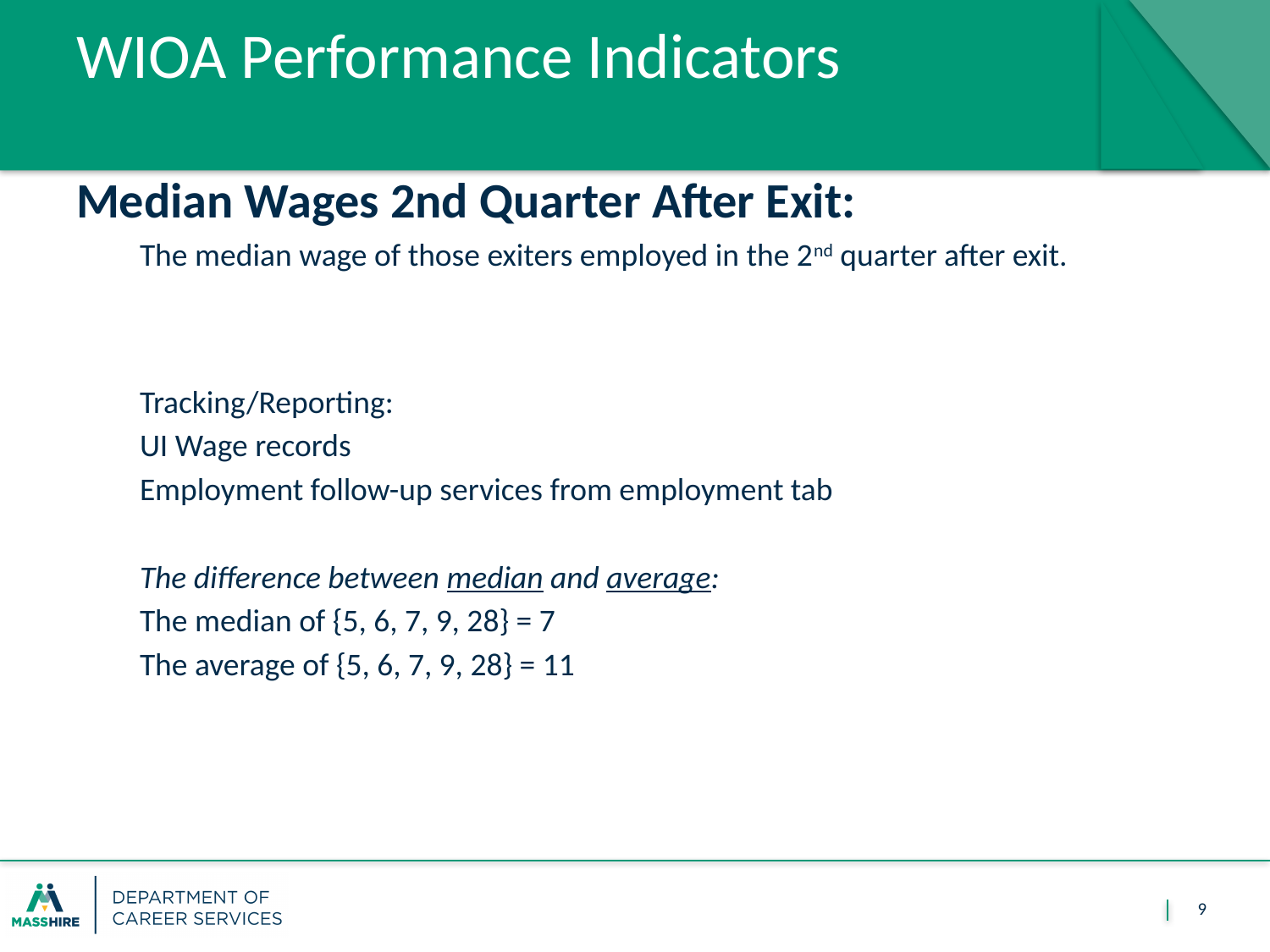

February 1, 2018
# WIOA Performance Indicators
Median Wages 2nd Quarter After Exit:
The median wage of those exiters employed in the 2nd quarter after exit.

Tracking/Reporting:
UI Wage records
Employment follow-up services from employment tab

The difference between median and average:
The median of {5, 6, 7, 9, 28} = 7
The average of {5, 6, 7, 9, 28} = 11

9